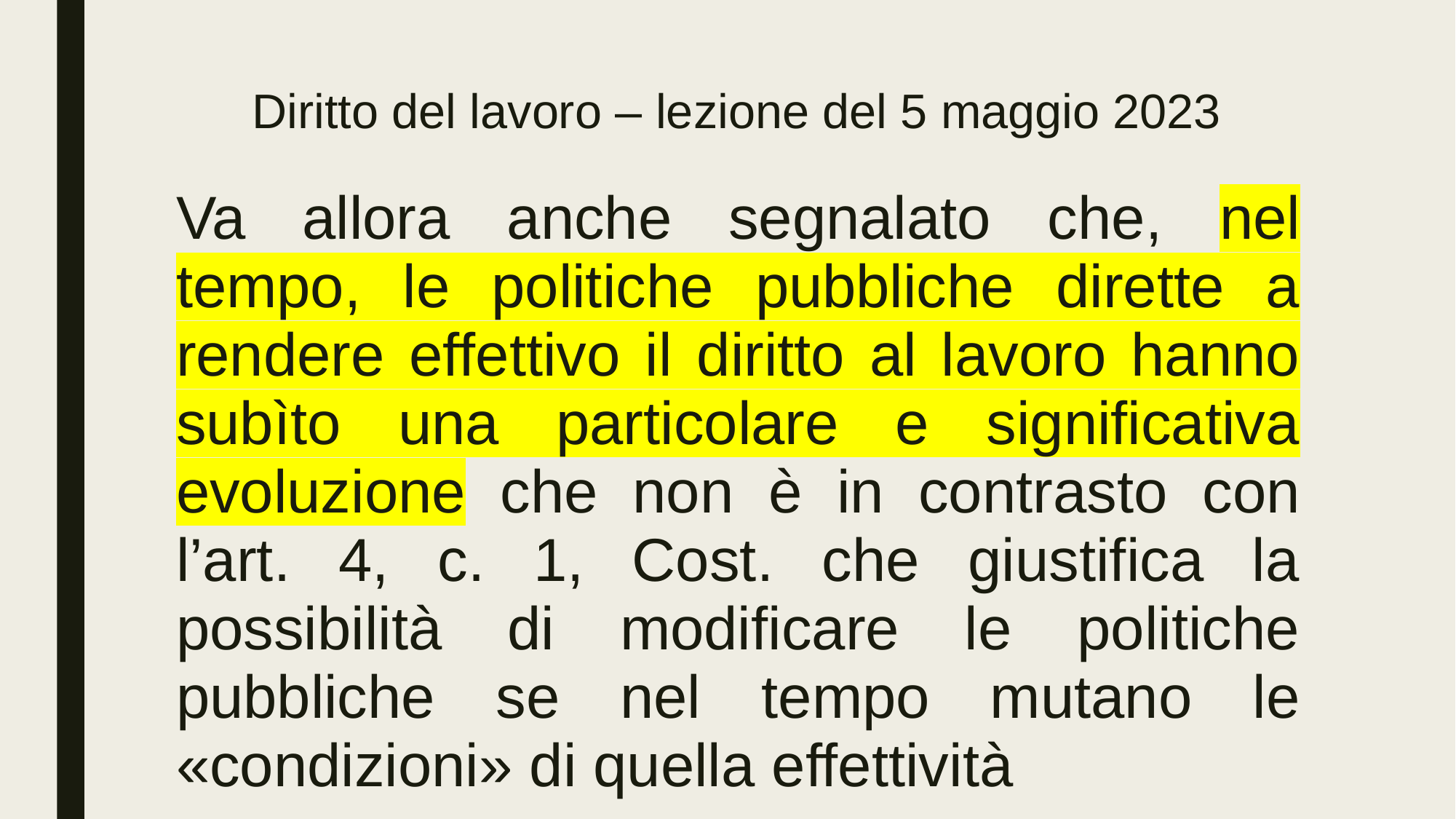

# Diritto del lavoro – lezione del 5 maggio 2023
Va allora anche segnalato che, nel tempo, le politiche pubbliche dirette a rendere effettivo il diritto al lavoro hanno subìto una particolare e significativa evoluzione che non è in contrasto con l’art. 4, c. 1, Cost. che giustifica la possibilità di modificare le politiche pubbliche se nel tempo mutano le «condizioni» di quella effettività